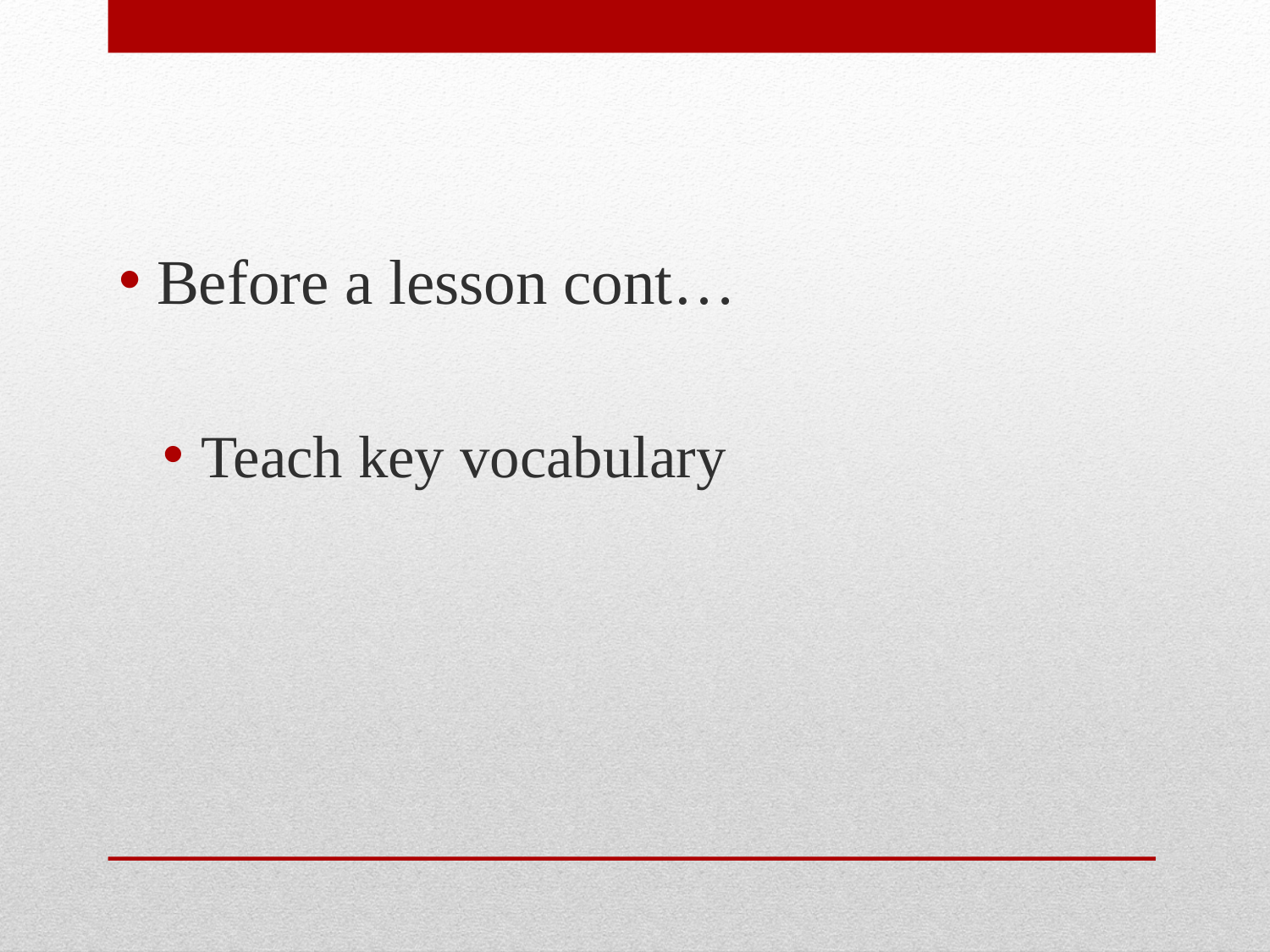

Before a lesson cont…

Teach key vocabulary